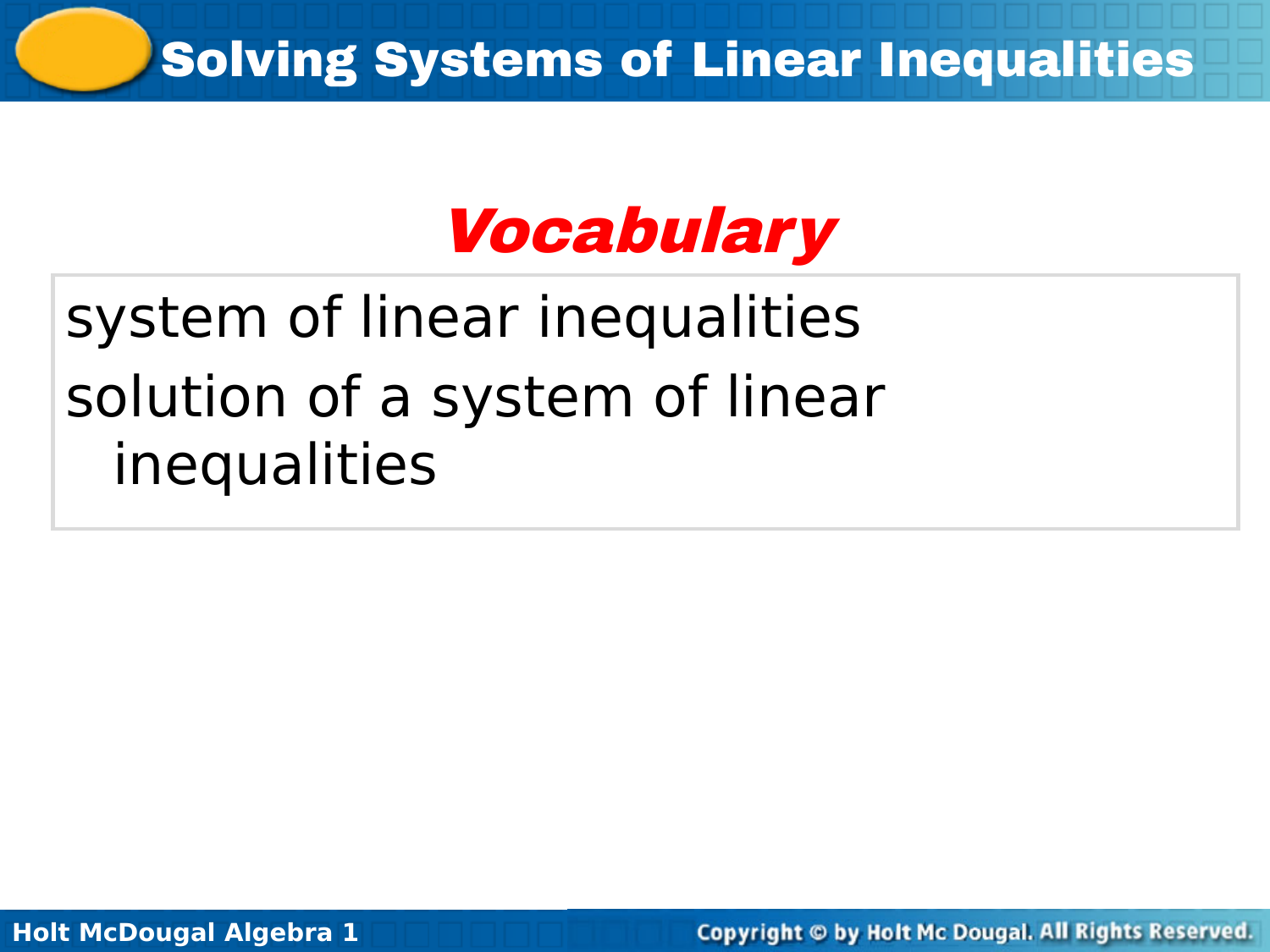

Vocabulary
system of linear inequalities
solution of a system of linear inequalities